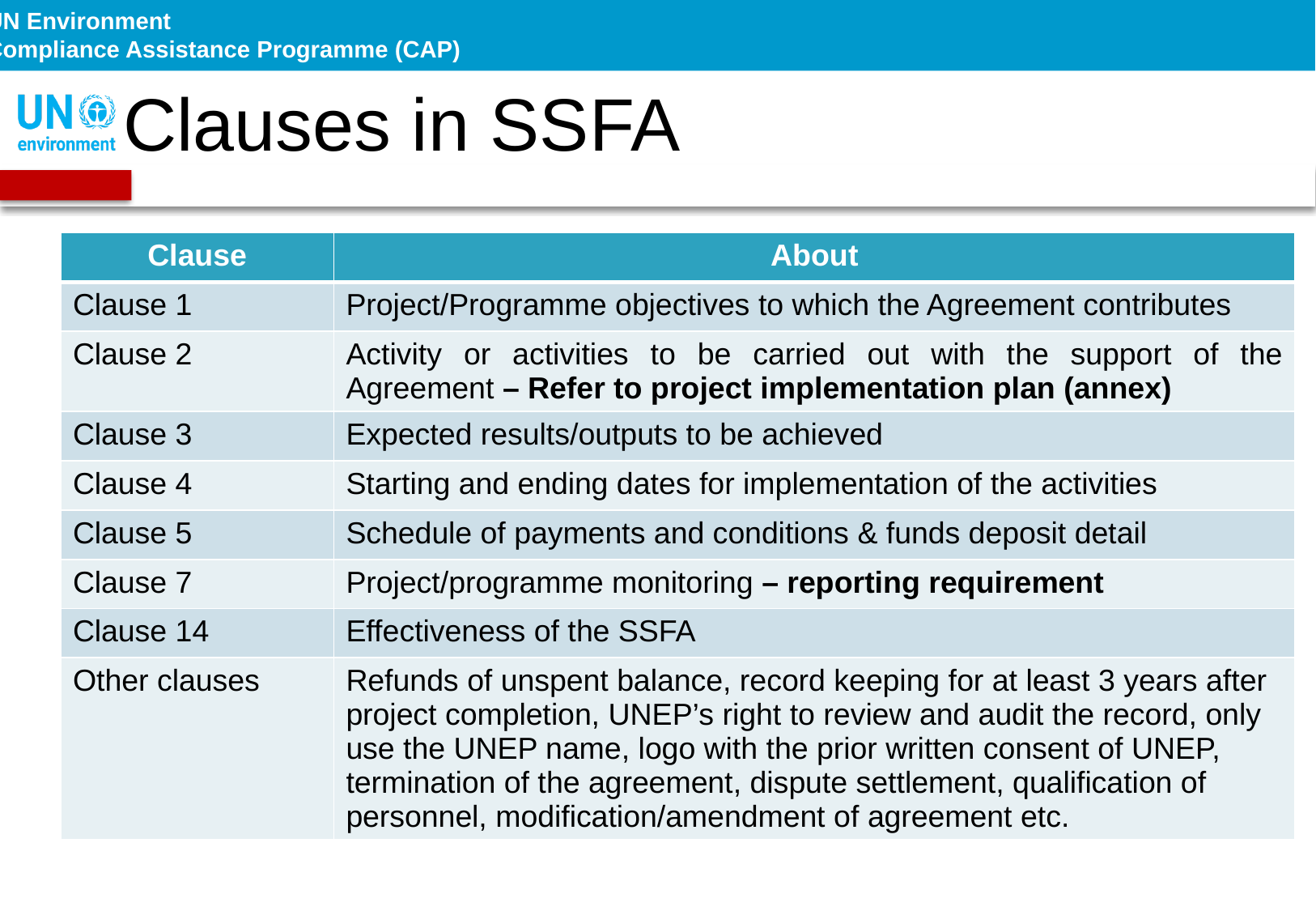

# Clauses in SSFA
| Clause | About |
| --- | --- |
| Clause 1 | Project/Programme objectives to which the Agreement contributes |
| Clause 2 | Activity or activities to be carried out with the support of the Agreement – Refer to project implementation plan (annex) |
| Clause 3 | Expected results/outputs to be achieved |
| Clause 4 | Starting and ending dates for implementation of the activities |
| Clause 5 | Schedule of payments and conditions & funds deposit detail |
| Clause 7 | Project/programme monitoring – reporting requirement |
| Clause 14 | Effectiveness of the SSFA |
| Other clauses | Refunds of unspent balance, record keeping for at least 3 years after project completion, UNEP’s right to review and audit the record, only use the UNEP name, logo with the prior written consent of UNEP, termination of the agreement, dispute settlement, qualification of personnel, modification/amendment of agreement etc. |